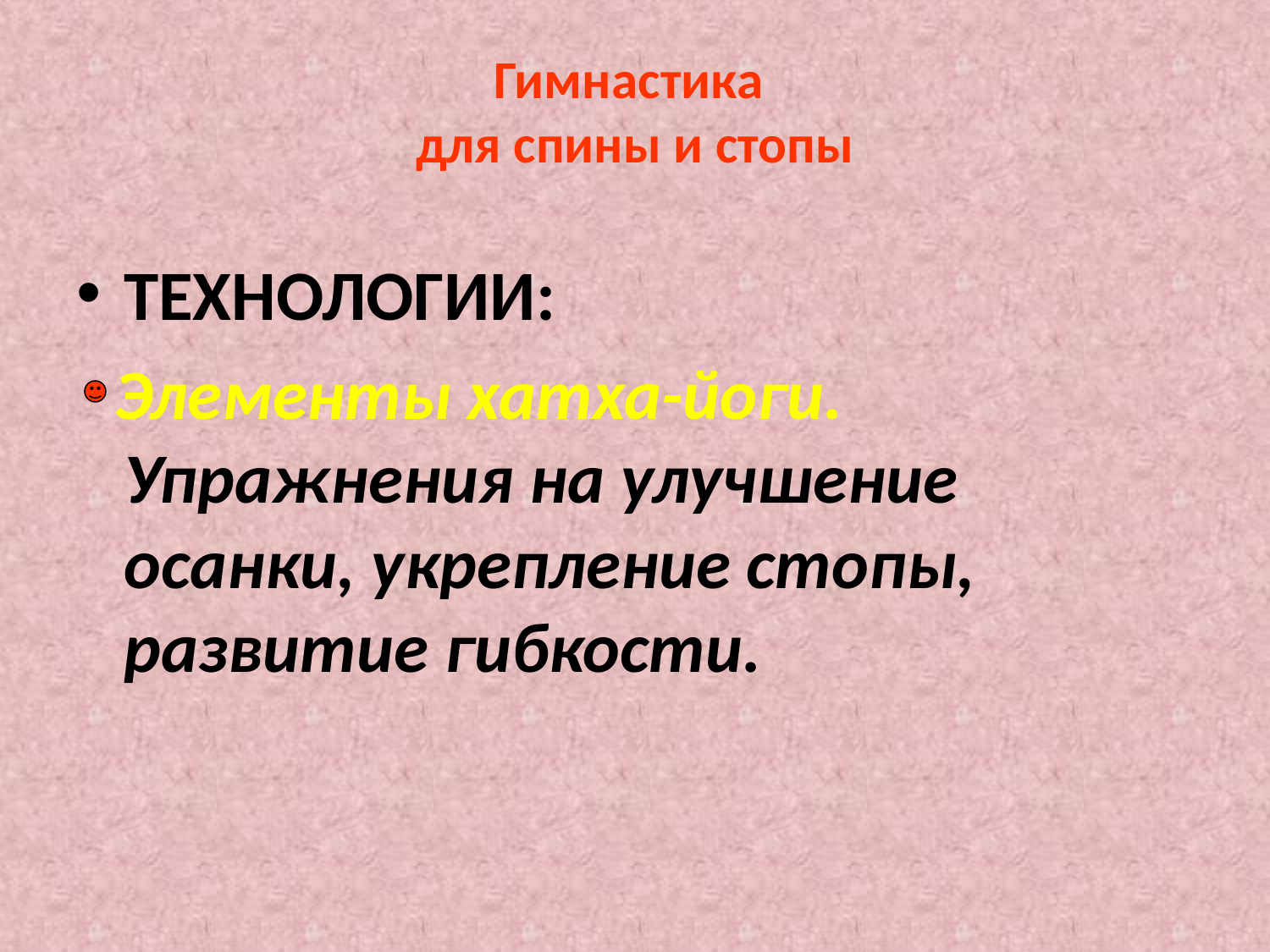

# Гимнастика для спины и стопы
ТЕХНОЛОГИИ:
   Элементы хатха-йоги. Упражнения на улучшение осанки, укрепление стопы, развитие гибкости.